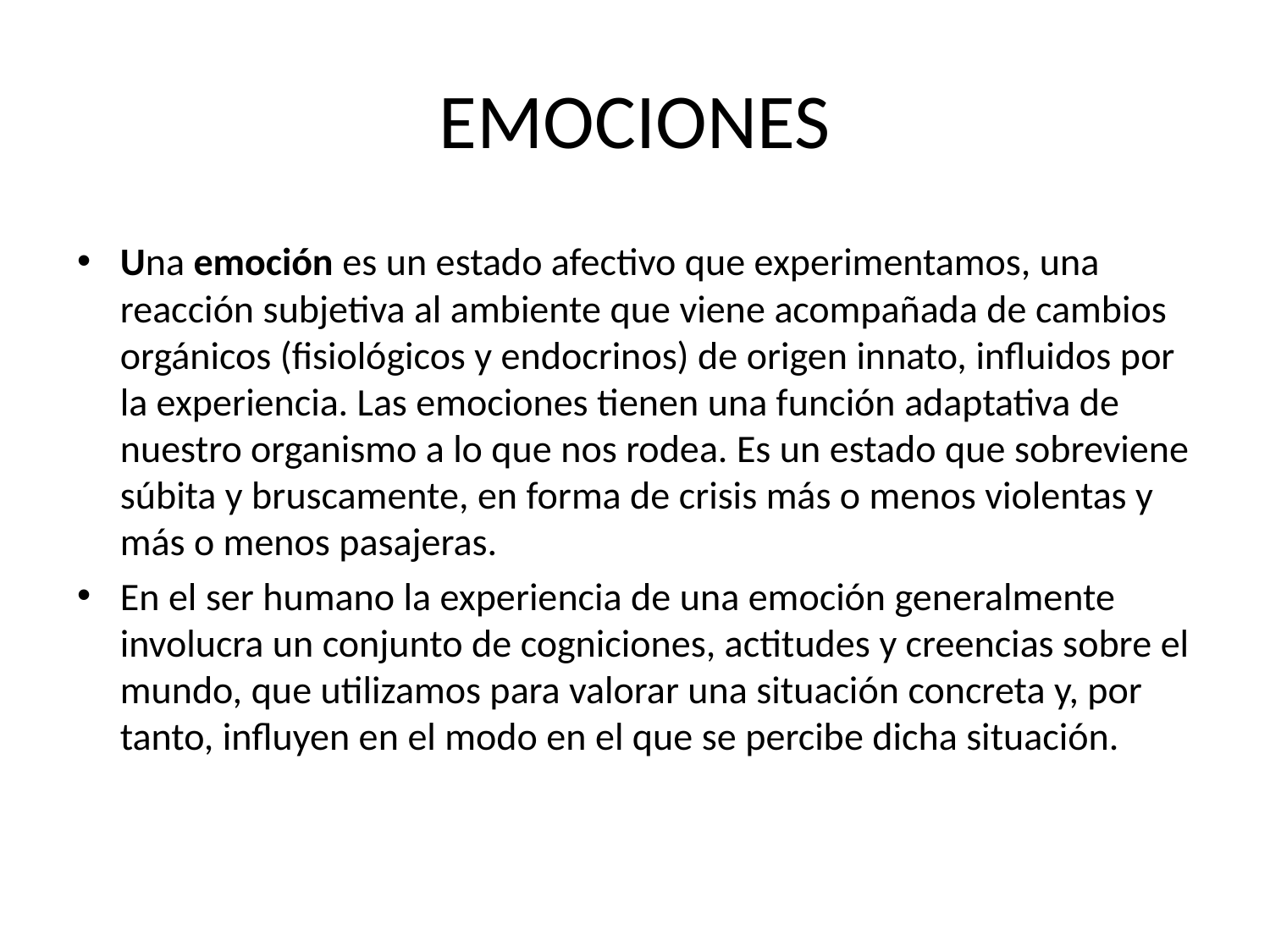

# EMOCIONES

Una emoción es un estado afectivo que experimentamos, una reacción subjetiva al ambiente que viene acompañada de cambios orgánicos (fisiológicos y endocrinos) de origen innato, influidos por la experiencia. Las emociones tienen una función adaptativa de nuestro organismo a lo que nos rodea. Es un estado que sobreviene súbita y bruscamente, en forma de crisis más o menos violentas y más o menos pasajeras.
En el ser humano la experiencia de una emoción generalmente involucra un conjunto de cogniciones, actitudes y creencias sobre el mundo, que utilizamos para valorar una situación concreta y, por tanto, influyen en el modo en el que se percibe dicha situación.